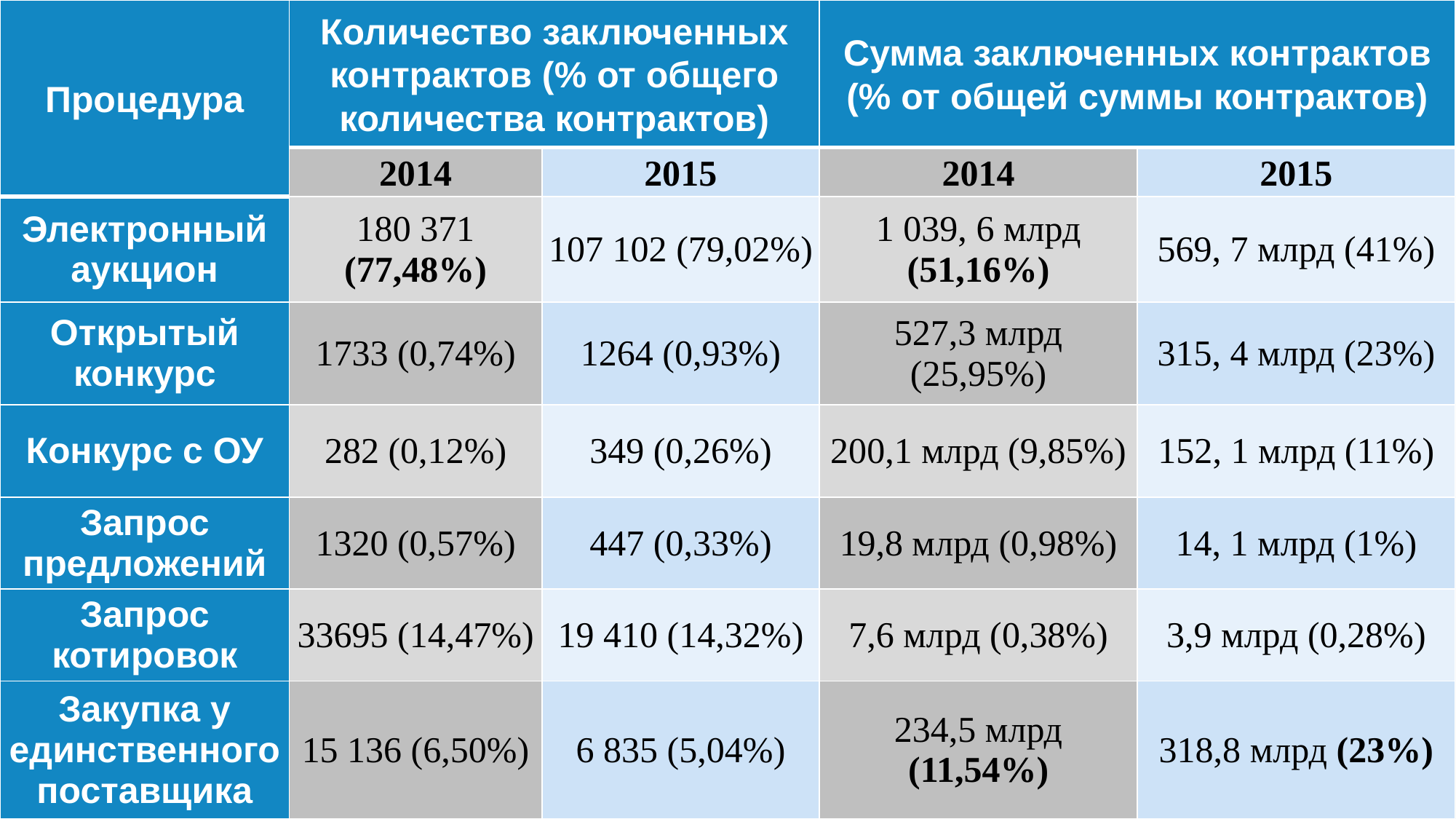

| Процедура | Количество заключенных контрактов (% от общего количества контрактов) |  | Сумма заключенных контрактов (% от общей суммы контрактов) |  |
| --- | --- | --- | --- | --- |
|  | 2014 | 2015 | 2014 | 2015 |
| Электронный аукцион | 180 371 (77,48%) | 107 102 (79,02%) | 1 039, 6 млрд (51,16%) | 569, 7 млрд (41%) |
| Открытый конкурс | 1733 (0,74%) | 1264 (0,93%) | 527,3 млрд (25,95%) | 315, 4 млрд (23%) |
| Конкурс с ОУ | 282 (0,12%) | 349 (0,26%) | 200,1 млрд (9,85%) | 152, 1 млрд (11%) |
| Запрос предложений | 1320 (0,57%) | 447 (0,33%) | 19,8 млрд (0,98%) | 14, 1 млрд (1%) |
| Запрос котировок | 33695 (14,47%) | 19 410 (14,32%) | 7,6 млрд (0,38%) | 3,9 млрд (0,28%) |
| Закупка у единственного поставщика | 15 136 (6,50%) | 6 835 (5,04%) | 234,5 млрд (11,54%) | 318,8 млрд (23%) |